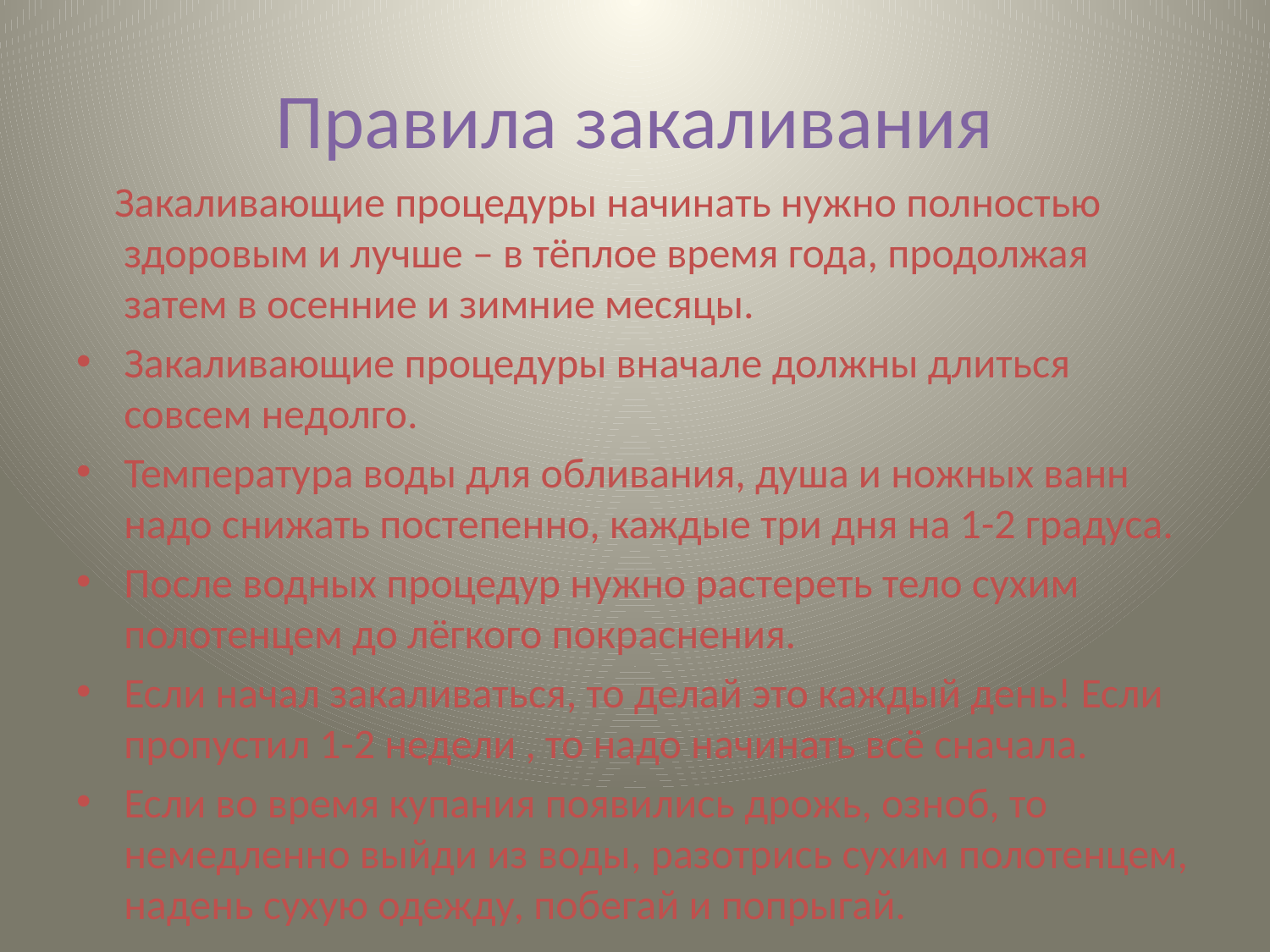

# Правила закаливания
    Закаливающие процедуры начинать нужно полностью здоровым и лучше – в тёплое время года, продолжая затем в осенние и зимние месяцы.
Закаливающие процедуры вначале должны длиться совсем недолго.
Температура воды для обливания, душа и ножных ванн надо снижать постепенно, каждые три дня на 1-2 градуса.
После водных процедур нужно растереть тело сухим полотенцем до лёгкого покраснения.
Если начал закаливаться, то делай это каждый день! Если пропустил 1-2 недели , то надо начинать всё сначала.
Если во время купания появились дрожь, озноб, то немедленно выйди из воды, разотрись сухим полотенцем, надень сухую одежду, побегай и попрыгай.